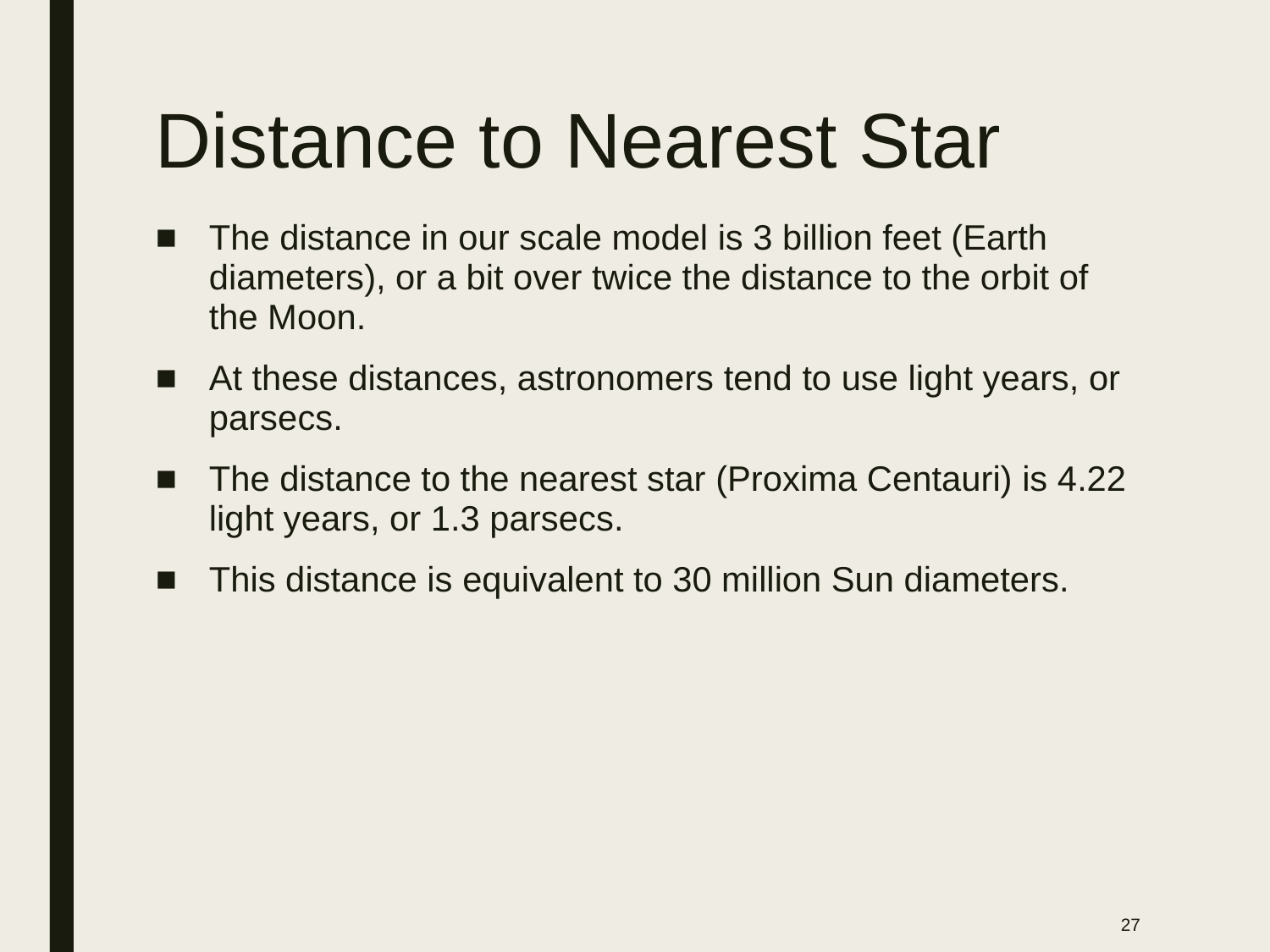

# Distance to Nearest Star
The distance in our scale model is 3 billion feet (Earth diameters), or a bit over twice the distance to the orbit of the Moon.
At these distances, astronomers tend to use light years, or parsecs.
The distance to the nearest star (Proxima Centauri) is 4.22 light years, or 1.3 parsecs.
This distance is equivalent to 30 million Sun diameters.
27